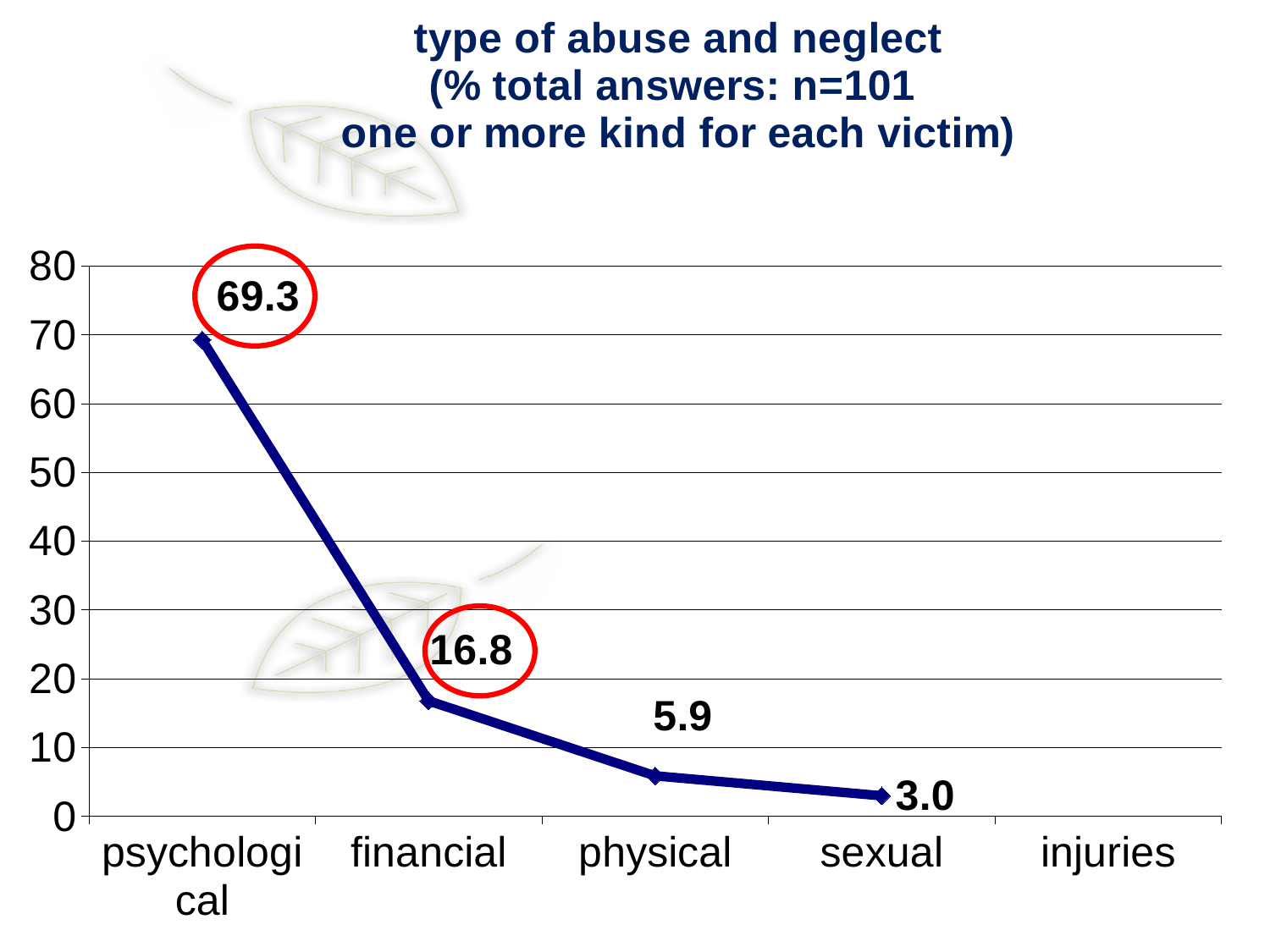

### Chart: type of abuse and neglect
(% total answers: n=101
one or more kind for each victim)

| Category |  |
|---|---|
| psychological | 69.3 |
| financial | 16.8 |
| physical | 5.9 |
| sexual | 3.0 |
| injuries | None |